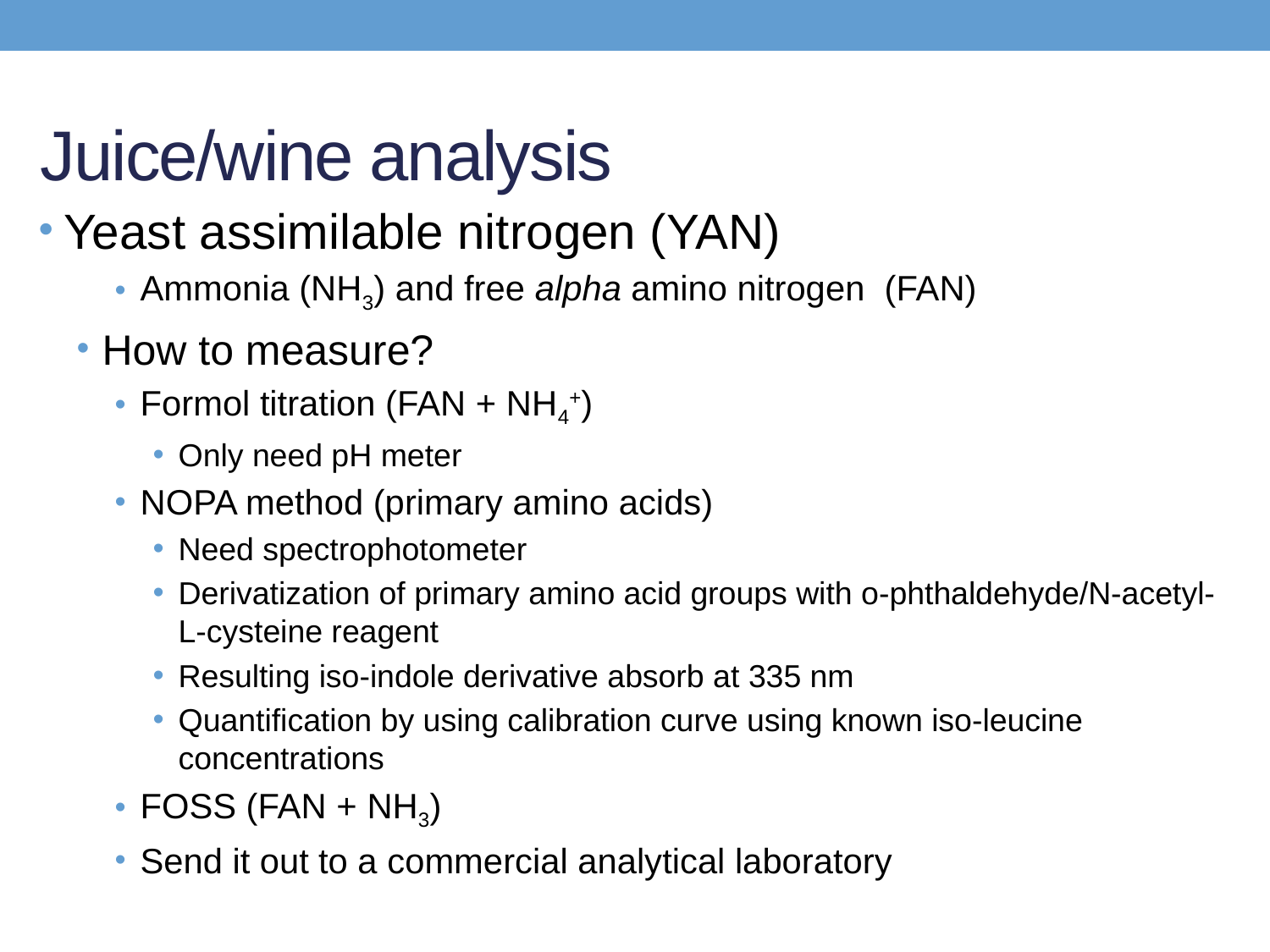

# Juice/wine analysis
Yeast assimilable nitrogen (YAN)
Ammonia (NH3) and free alpha amino nitrogen  (FAN)
How to measure?
Formol titration (FAN + NH4+)
Only need pH meter
NOPA method (primary amino acids)
Need spectrophotometer
Derivatization of primary amino acid groups with o-phthaldehyde/N-acetyl-L-cysteine reagent
Resulting iso-indole derivative absorb at 335 nm
Quantification by using calibration curve using known iso-leucine concentrations
FOSS (FAN + NH3)
Send it out to a commercial analytical laboratory